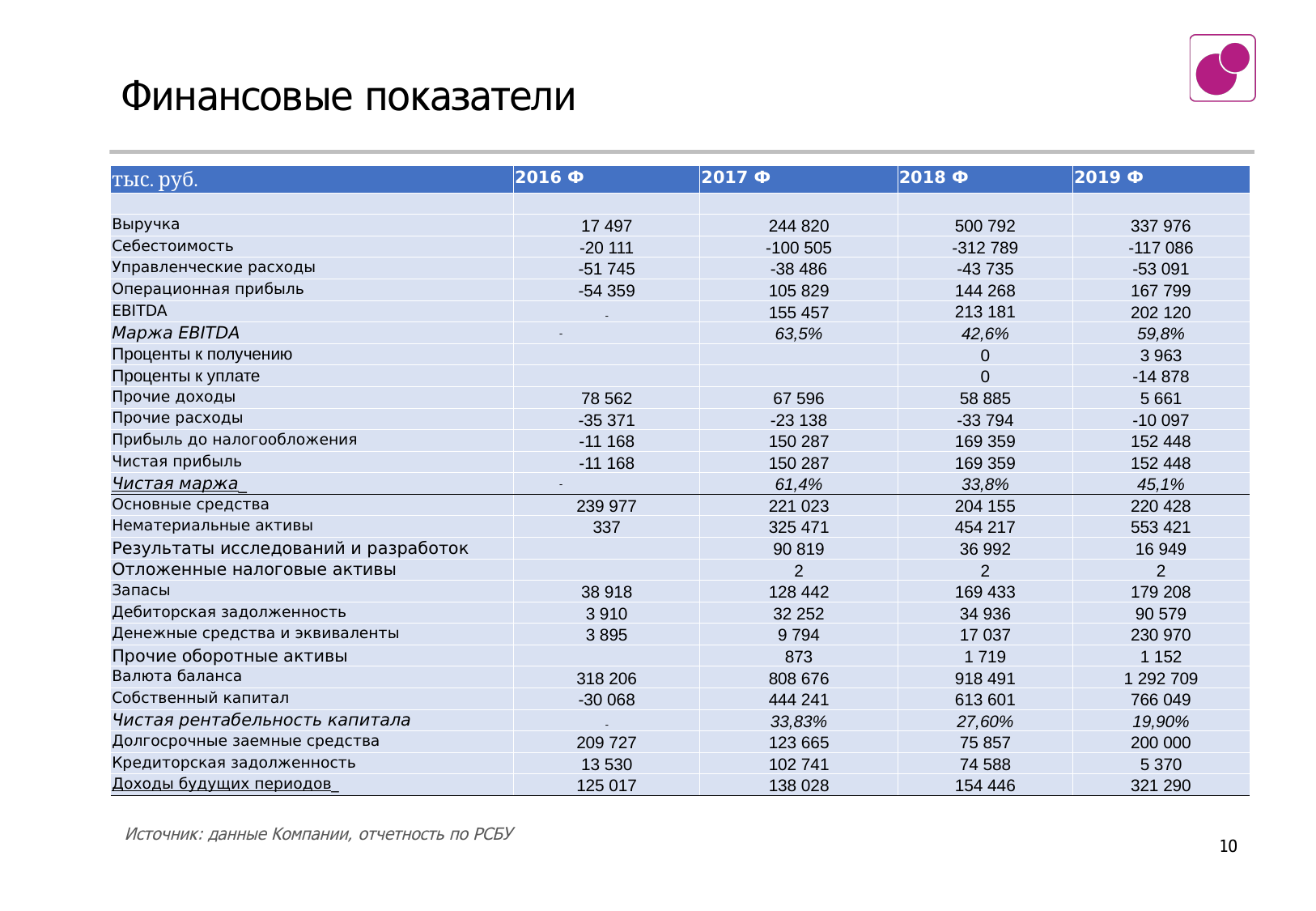

# Финансовые показатели
| тыс. руб. | 2016 Ф | 2017 Ф | 2018 Ф | 2019 Ф |
| --- | --- | --- | --- | --- |
|  |  |  |  |  |
| Выручка | 17 497 | 244 820 | 500 792 | 337 976 |
| Себестоимость | -20 111 | -100 505 | -312 789 | -117 086 |
| Управленческие расходы | -51 745 | -38 486 | -43 735 | -53 091 |
| Операционная прибыль | -54 359 | 105 829 | 144 268 | 167 799 |
| EBITDA | - | 155 457 | 213 181 | 202 120 |
| Маржа EBITDA | - | 63,5% | 42,6% | 59,8% |
| Проценты к получению |  |  | 0 | 3 963 |
| Проценты к уплате |  |  | 0 | -14 878 |
| Прочие доходы | 78 562 | 67 596 | 58 885 | 5 661 |
| Прочие расходы | -35 371 | -23 138 | -33 794 | -10 097 |
| Прибыль до налогообложения | -11 168 | 150 287 | 169 359 | 152 448 |
| Чистая прибыль | -11 168 | 150 287 | 169 359 | 152 448 |
| Чистая маржа\_ | - | 61,4% | 33,8% | 45,1% |
| Основные средства | 239 977 | 221 023 | 204 155 | 220 428 |
| Нематериальные активы | 337 | 325 471 | 454 217 | 553 421 |
| Результаты исследований и разработок |  | 90 819 | 36 992 | 16 949 |
| Отложенные налоговые активы |  | 2 | 2 | 2 |
| Запасы | 38 918 | 128 442 | 169 433 | 179 208 |
| Дебиторская задолженность | 3 910 | 32 252 | 34 936 | 90 579 |
| Денежные средства и эквиваленты | 3 895 | 9 794 | 17 037 | 230 970 |
| Прочие оборотные активы |  | 873 | 1 719 | 1 152 |
| Валюта баланса | 318 206 | 808 676 | 918 491 | 1 292 709 |
| Собственный капитал | -30 068 | 444 241 | 613 601 | 766 049 |
| Чистая рентабельность капитала | - | 33,83% | 27,60% | 19,90% |
| Долгосрочные заемные средства | 209 727 | 123 665 | 75 857 | 200 000 |
| Кредиторская задолженность | 13 530 | 102 741 | 74 588 | 5 370 |
| Доходы будущих периодов\_ | 125 017 | 138 028 | 154 446 | 321 290 |
Источник: данные Компании, отчетность по РСБУ
10